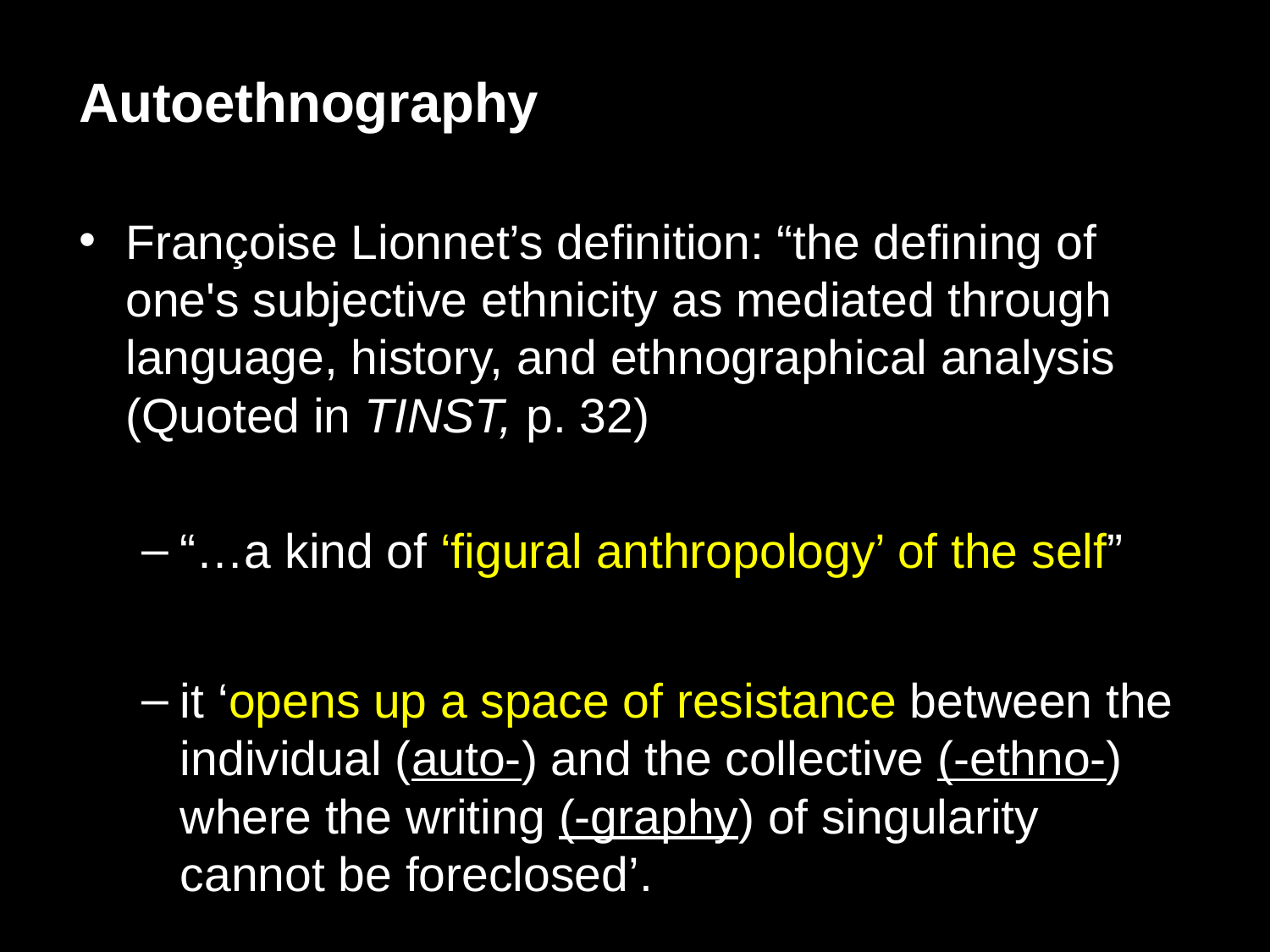

Autoethnography

Françoise Lionnet’s definition: “the defining of one's subjective ethnicity as mediated through language, history, and ethnographical analysis (Quoted in TINST, p. 32)

“…a kind of ‘figural anthropology’ of the self”

it ‘opens up a space of resistance between the individual (auto-) and the collective (-ethno-) where the writing (-graphy) of singularity cannot be foreclosed’.